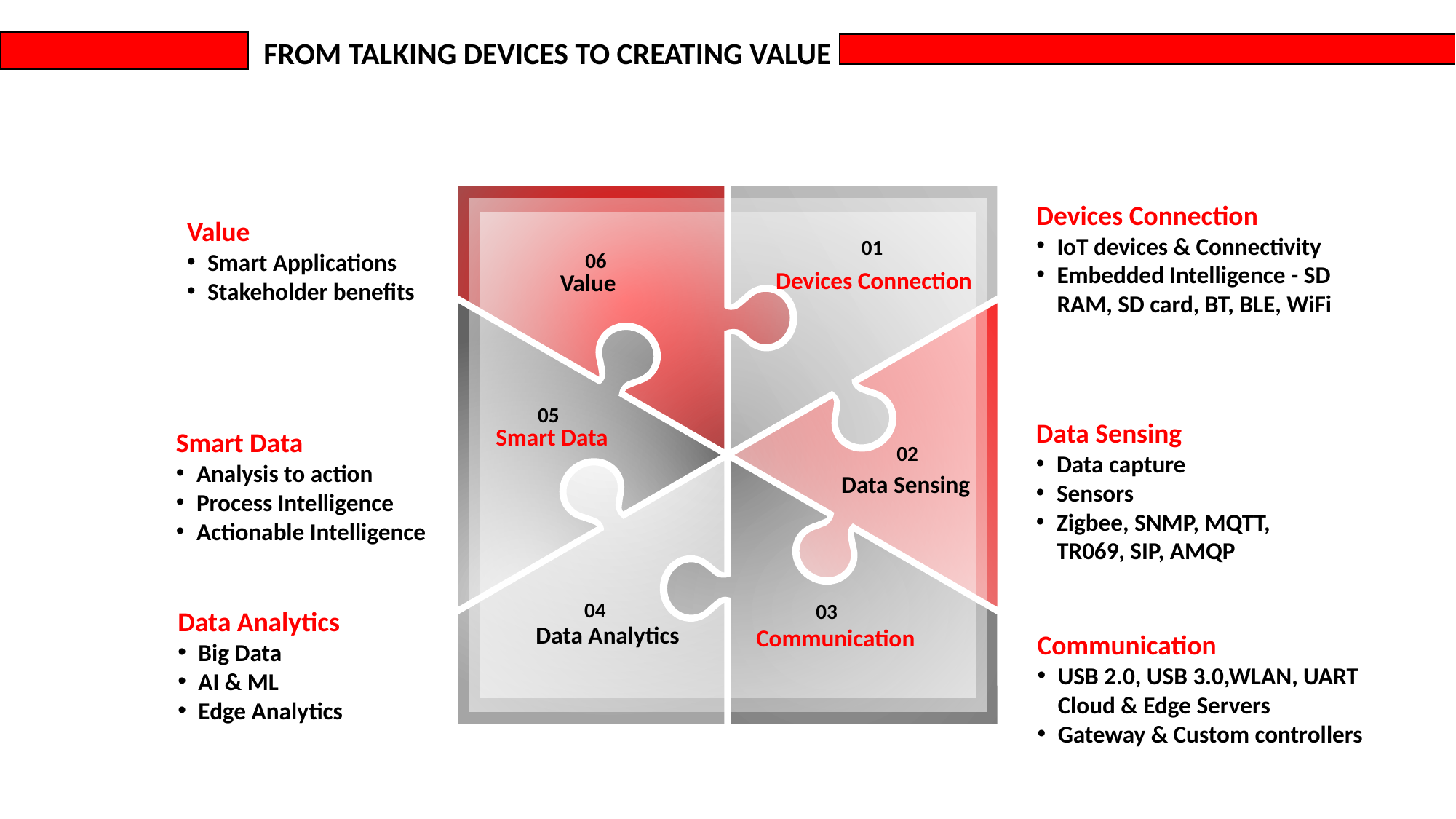

FROM TALKING DEVICES TO CREATING VALUE

01
06
05
02
04
03
Devices Connection
IoT devices & Connectivity
Embedded Intelligence - SD RAM, SD card, BT, BLE, WiFi

Value
Smart Applications
Stakeholder benefits

Devices Connection
Value
Data Sensing
Data capture
Sensors
Zigbee, SNMP, MQTT, TR069, SIP, AMQP
Smart Data
Smart Data
Analysis to action
Process Intelligence
Actionable Intelligence

Data Sensing
Data Analytics
Big Data
AI & ML
Edge Analytics

Data Analytics
Communication
Communication
USB 2.0, USB 3.0,WLAN, UART Cloud & Edge Servers
Gateway & Custom controllers